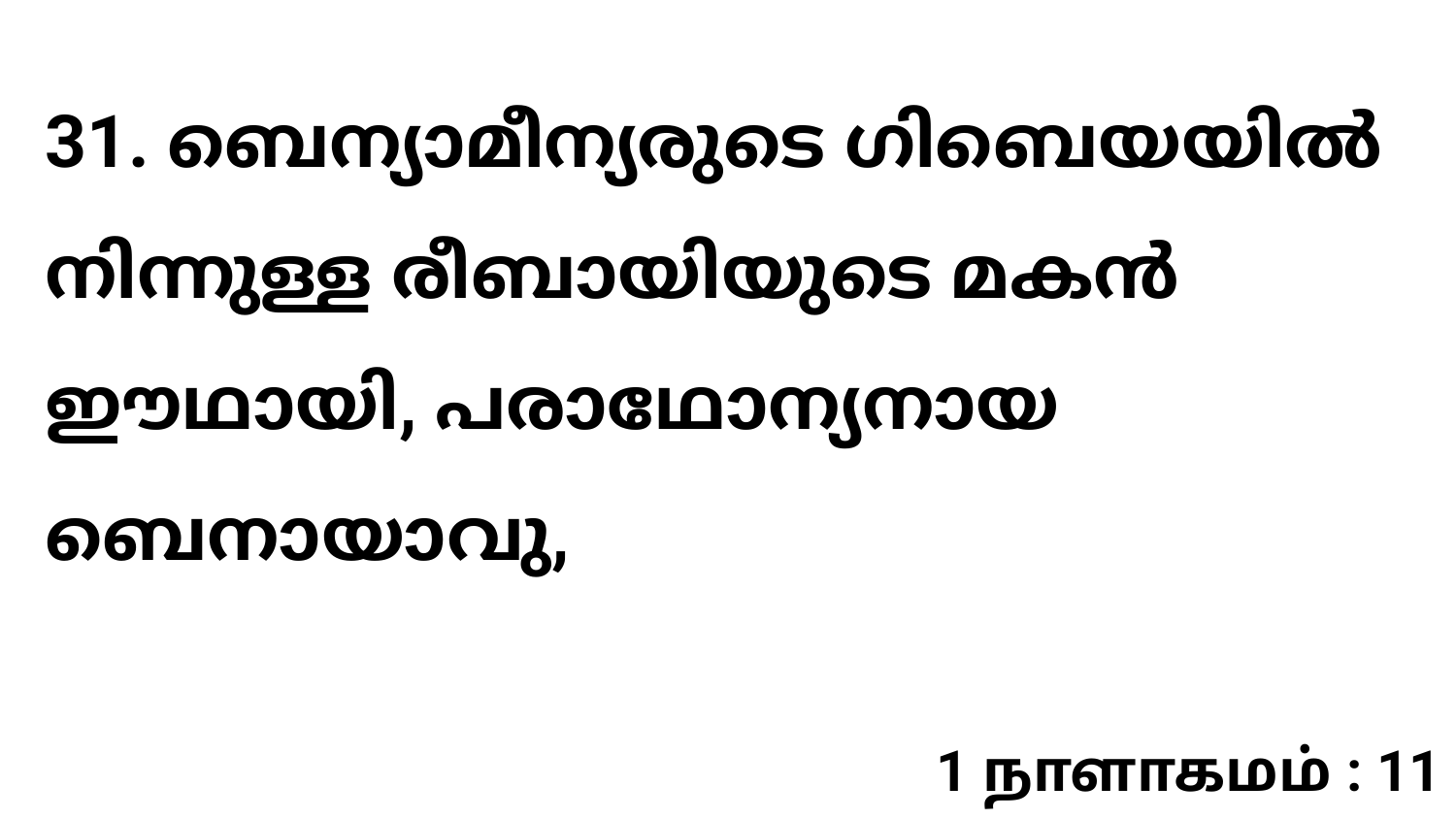

31. ബെന്യാമീന്യരുടെ ഗിബെയയിൽ നിന്നുള്ള രീബായിയുടെ മകൻ ഈഥായി, പരാഥോന്യനായ ബെനായാവു,
1 நாளாகமம் : 11